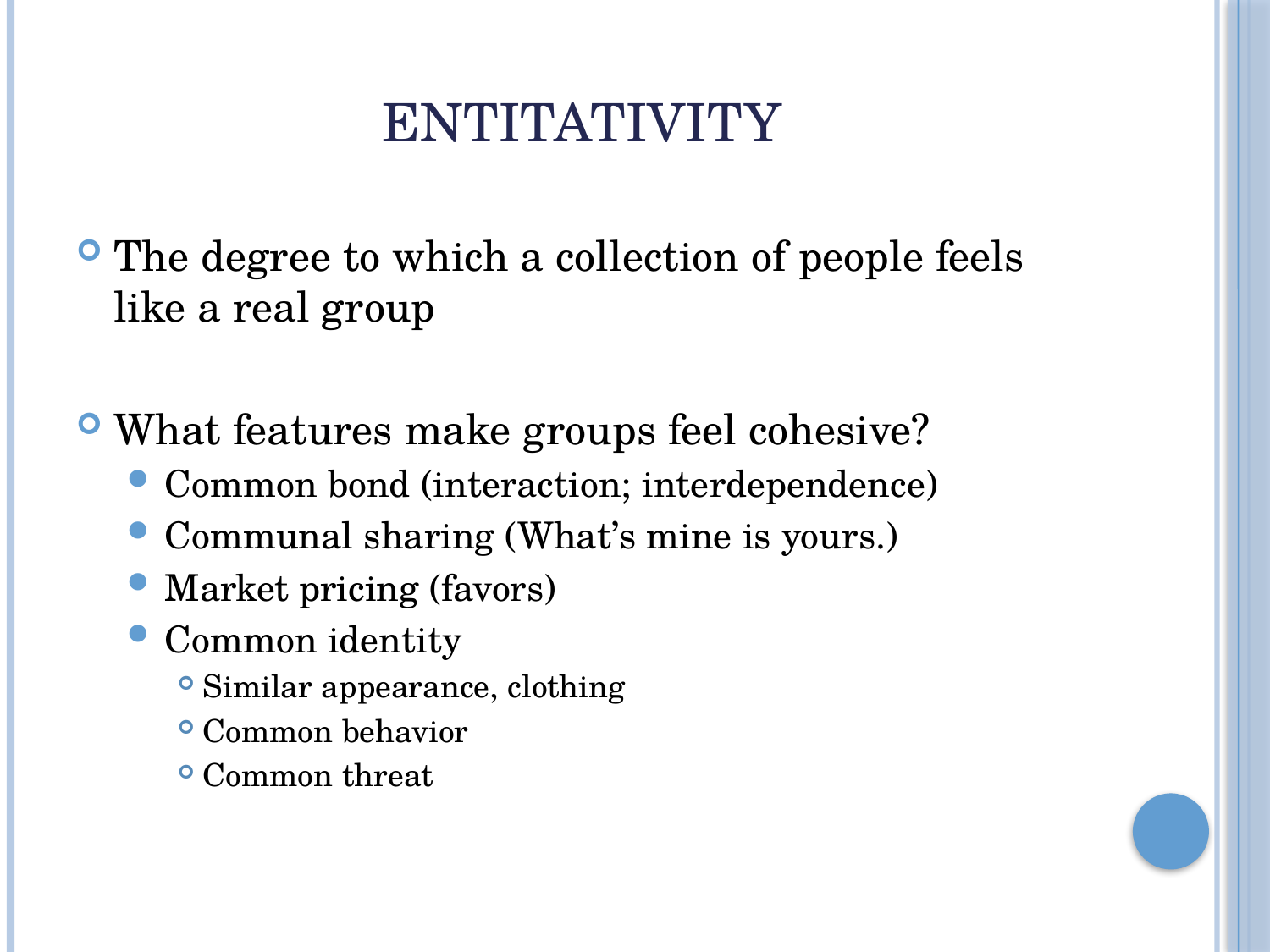

# Entitativity
The degree to which a collection of people feels like a real group

What features make groups feel cohesive?
Common bond (interaction; interdependence)
Communal sharing (What’s mine is yours.)
Market pricing (favors)
Common identity
Similar appearance, clothing
Common behavior
Common threat